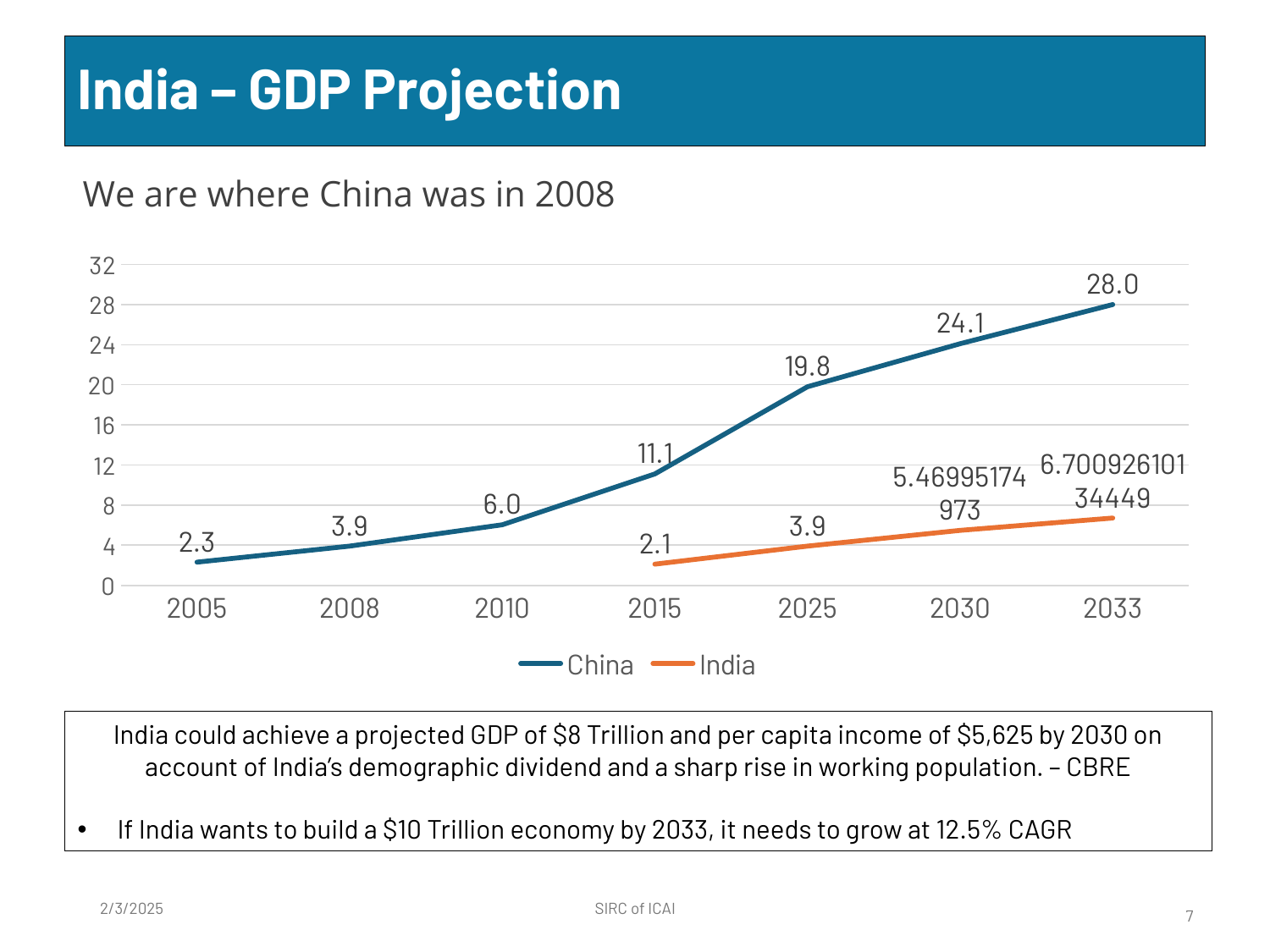

# India – GDP Projection
We are where China was in 2008

### Chart

| Category | China | India |
|---|---|---|
| 2005 | 2.3 | None |
| 2008 | 3.9 | None |
| 2010 | 6.03 | None |
| 2015 | 11.1 | 2.1 |
| 2025 | 19.8 | 3.9 |
| 2030 | 24.089727467520007 | 5.469951749730001 |
| 2033 | 28.0 | 6.70092610134449 |
India could achieve a projected GDP of $8 Trillion and per capita income of $5,625 by 2030 on account of India’s demographic dividend and a sharp rise in working population. – CBRE

If India wants to build a $10 Trillion economy by 2033, it needs to grow at 12.5% CAGR
2/3/2025
SIRC of ICAI
7